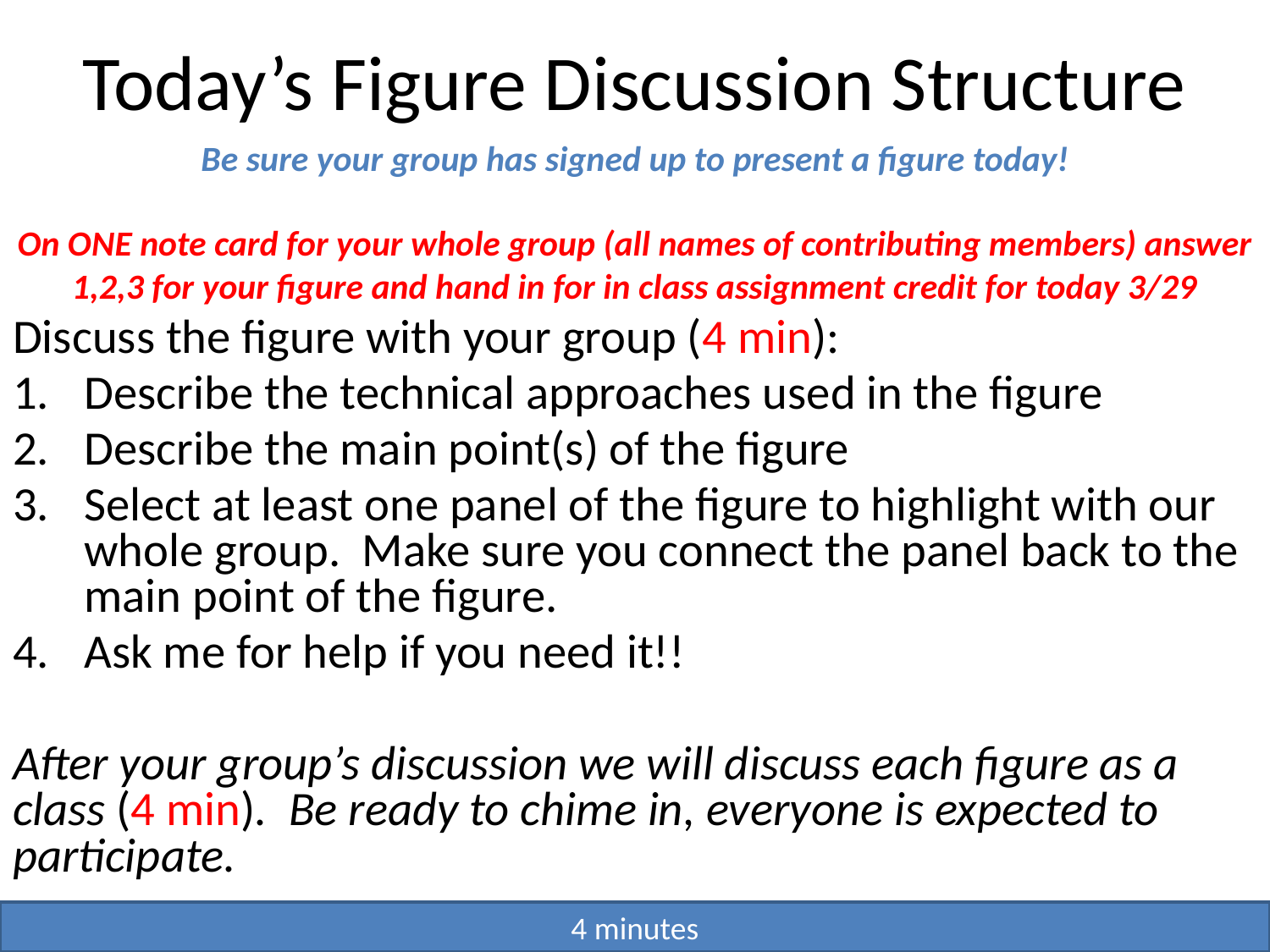

# Today’s Figure Discussion Structure
Be sure your group has signed up to present a figure today!

On ONE note card for your whole group (all names of contributing members) answer 1,2,3 for your figure and hand in for in class assignment credit for today 3/29
Discuss the figure with your group (4 min):
Describe the technical approaches used in the figure
Describe the main point(s) of the figure
Select at least one panel of the figure to highlight with our whole group.  Make sure you connect the panel back to the main point of the figure.
Ask me for help if you need it!!

After your group’s discussion we will discuss each figure as a class (4 min).  Be ready to chime in, everyone is expected to participate.

4 minutes